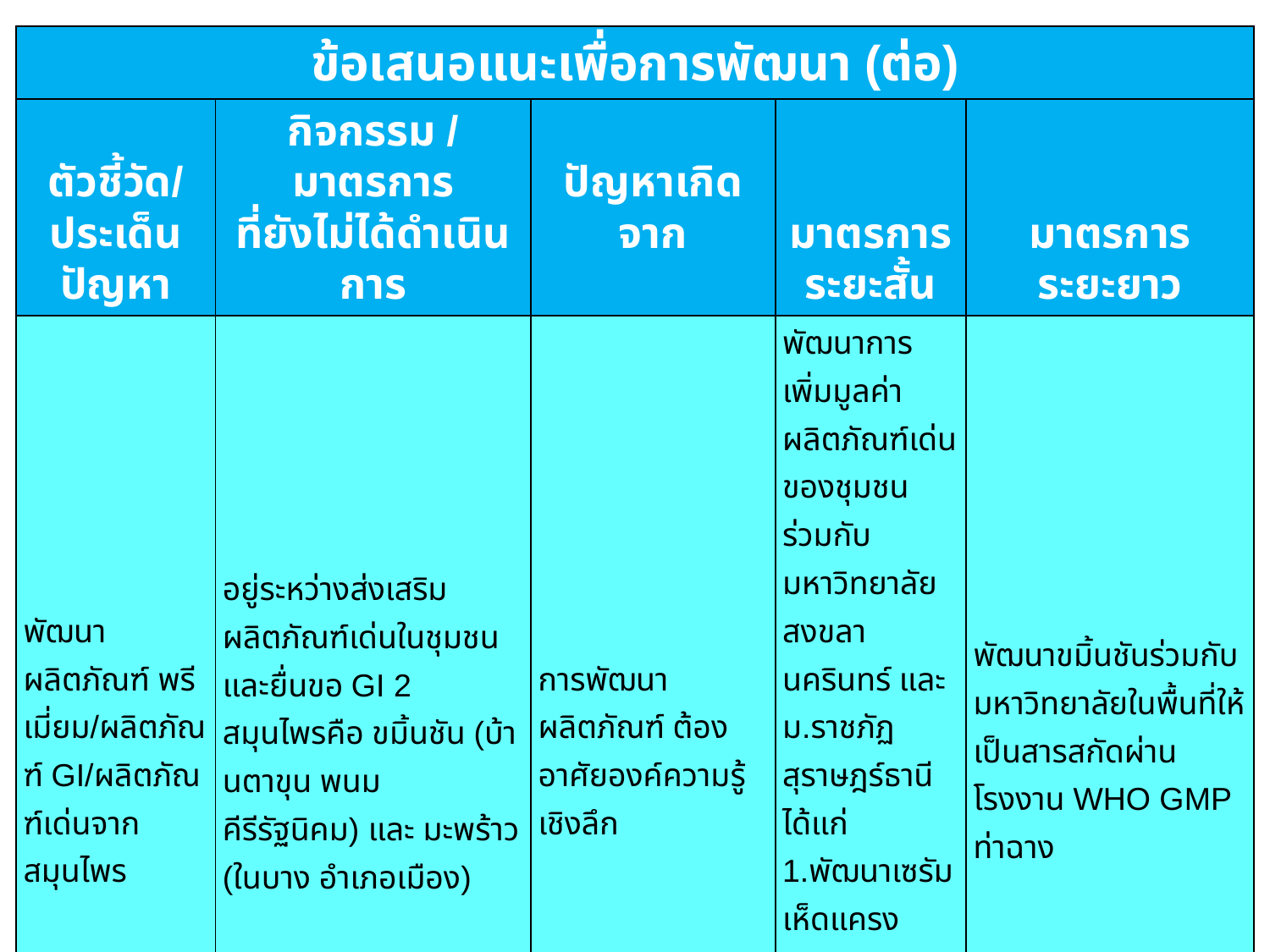

| ข้อเสนอแนะเพื่อการพัฒนา (ต่อ) |  |  |  |  |
| --- | --- | --- | --- | --- |
| ตัวชี้วัด/ ประเด็นปัญหา | กิจกรรม / มาตรการ ที่ยังไม่ได้ดำเนินการ | ปัญหาเกิดจาก | มาตรการ ระยะสั้น | มาตรการ ระยะยาว |
| พัฒนาผลิตภัณฑ์ พรีเมี่ยม/ผลิตภัณฑ์ GI/ผลิตภัณฑ์เด่นจากสมุนไพร | อยู่ระหว่างส่งเสริมผลิตภัณฑ์เด่นในชุมชน และยื่นขอ GI 2 สมุนไพรคือ ขมิ้นชัน (บ้านตาขุน พนม คีรีรัฐนิคม) และ มะพร้าว (ในบาง อำเภอเมือง) | การพัฒนาผลิตภัณฑ์ ต้องอาศัยองค์ความรู้เชิงลึก | พัฒนาการเพิ่มมูลค่าผลิตภัณฑ์เด่นของชุมชนร่วมกับมหาวิทยาลัยสงขลานครินทร์ และ ม.ราชภัฏ สุราษฎร์ธานี ได้แก่ 1.พัฒนาเซรัมเห็ดแครงอำเภอพุนพิน 2. พัฒนาน้ำมันมะพร้าว เป็นน้ำสลัด และเซรั่ม | พัฒนาขมิ้นชันร่วมกับมหาวิทยาลัยในพื้นที่ให้เป็นสารสกัดผ่านโรงงาน WHO GMP ท่าฉาง |
| รายงานข้อมูลมูลค่าการบริโภคสมุนไพรและผลิตภัณฑ์สมุนไพร | อยู่ระหว่างการสำรวจในภาพรวมทั้งประเทศของกรมการแพทย์แผนไทย |  |  |  |